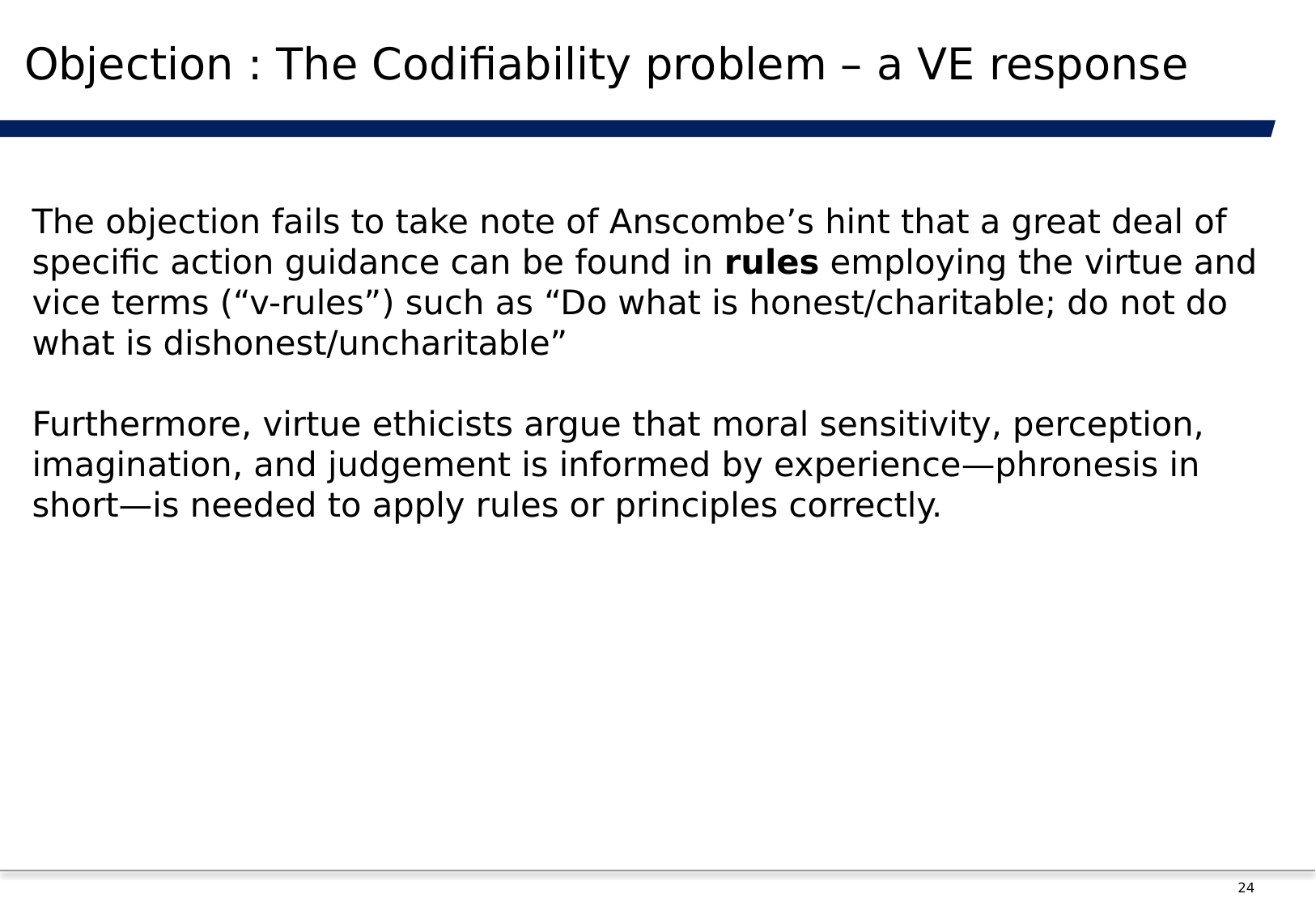

# Objection : The Codifiability problem – a VE response
The objection fails to take note of Anscombe’s hint that a great deal of specific action guidance can be found in rules employing the virtue and vice terms (“v-rules”) such as “Do what is honest/charitable; do not do what is dishonest/uncharitable”

Furthermore, virtue ethicists argue that moral sensitivity, perception, imagination, and judgement is informed by experience—phronesis in short—is needed to apply rules or principles correctly.